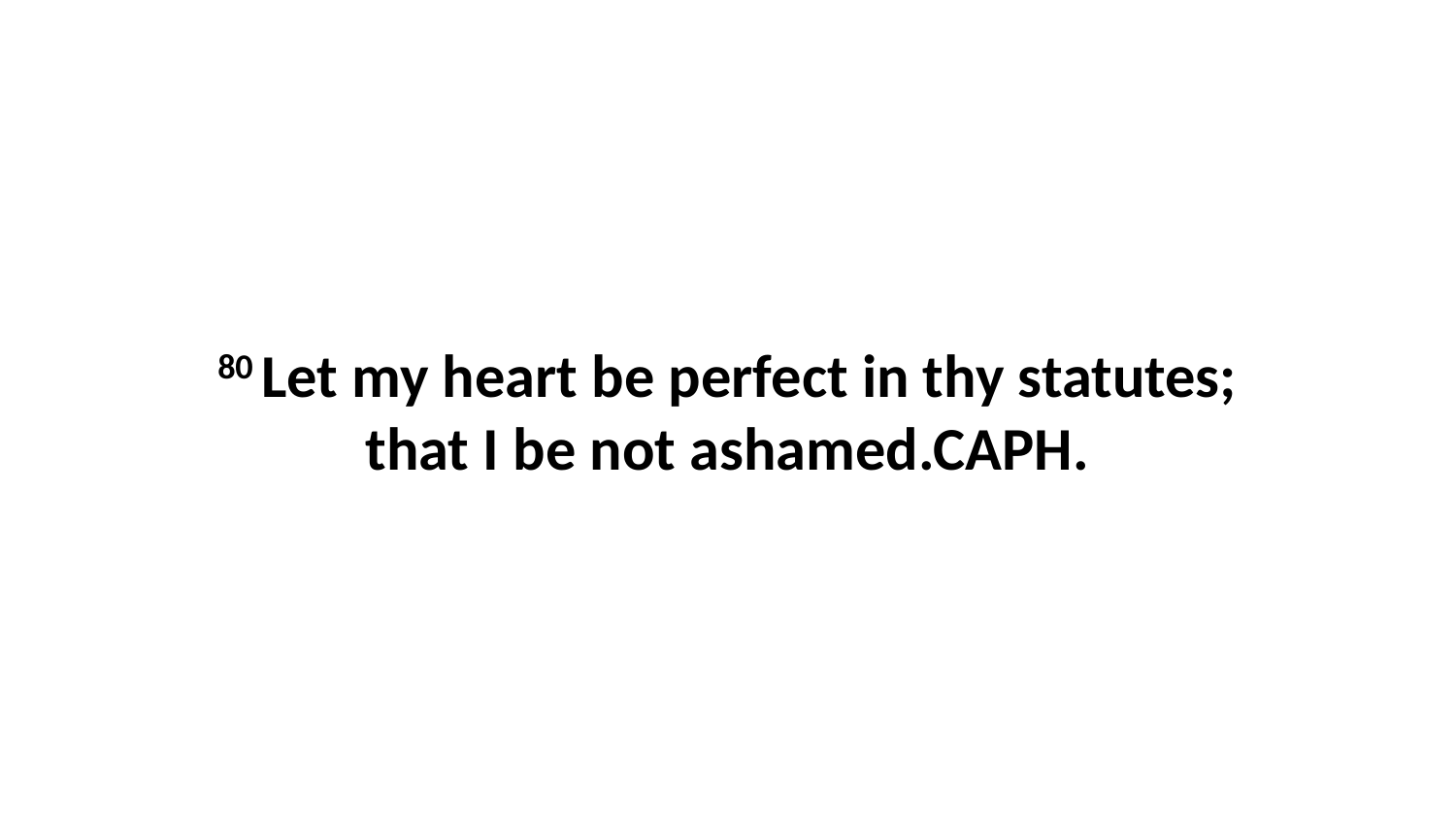

80 Let my heart be perfect in thy statutes; that I be not ashamed.CAPH.